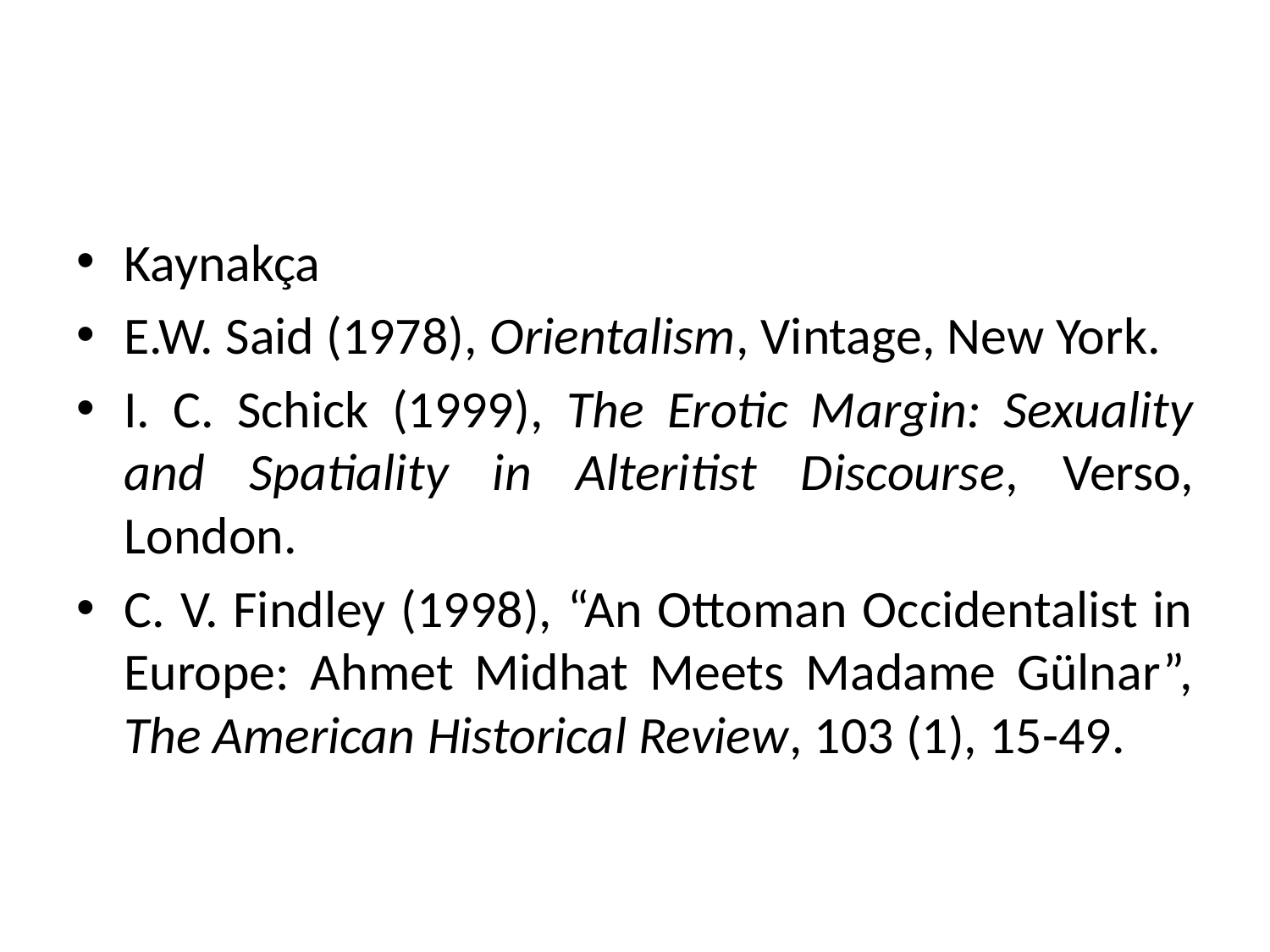

Kaynakça
E.W. Said (1978), Orientalism, Vintage, New York.
I. C. Schick (1999), The Erotic Margin: Sexuality and Spatiality in Alteritist Discourse, Verso, London.
C. V. Findley (1998), “An Ottoman Occidentalist in Europe: Ahmet Midhat Meets Madame Gülnar”, The American Historical Review, 103 (1), 15-49.